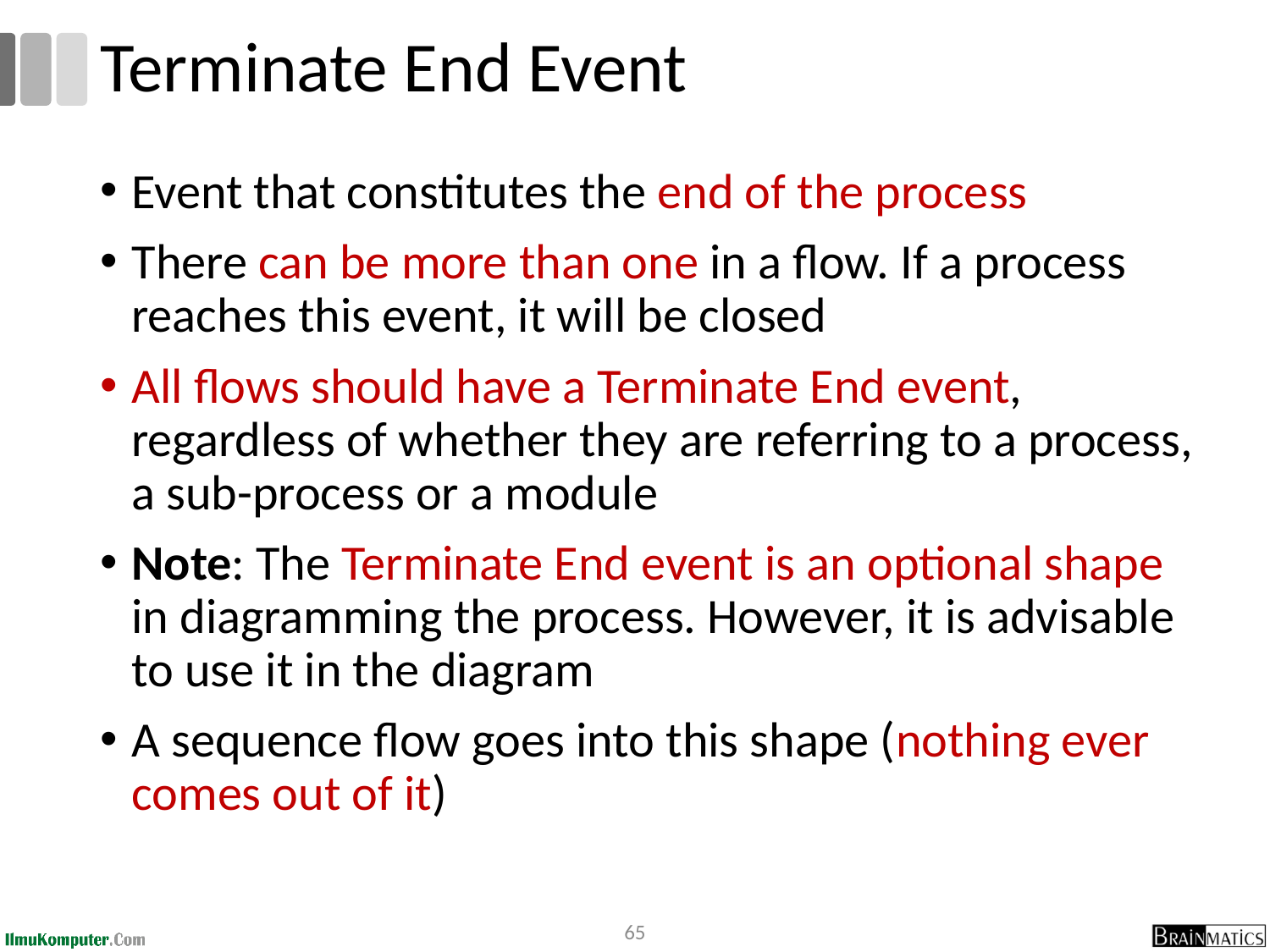

# Terminate End Event
Event that constitutes the end of the process
There can be more than one in a flow. If a process reaches this event, it will be closed
All flows should have a Terminate End event, regardless of whether they are referring to a process, a sub-process or a module
Note: The Terminate End event is an optional shape in diagramming the process. However, it is advisable to use it in the diagram
A sequence flow goes into this shape (nothing ever comes out of it)

65